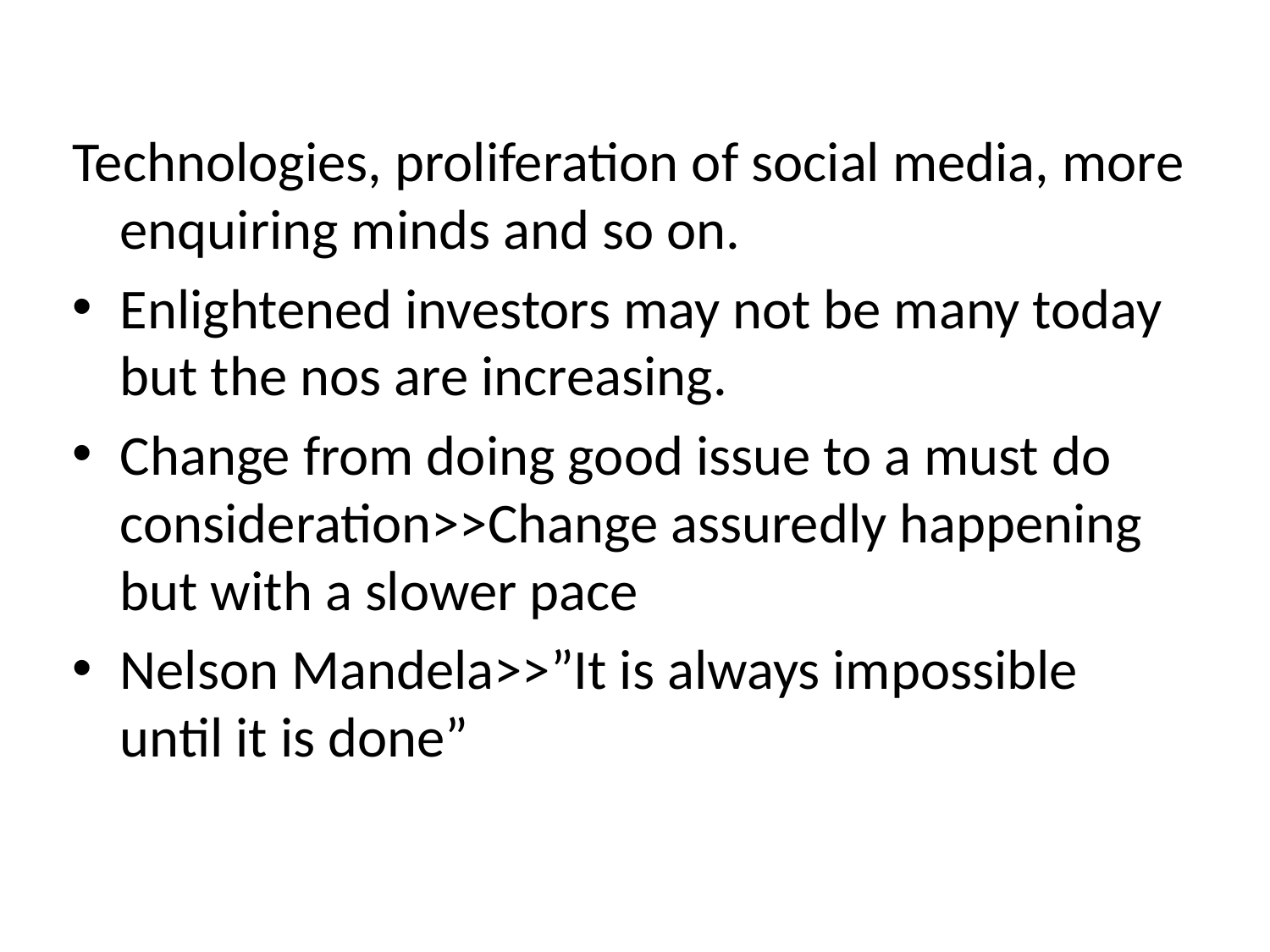

#
Technologies, proliferation of social media, more enquiring minds and so on.
Enlightened investors may not be many today but the nos are increasing.
Change from doing good issue to a must do consideration>>Change assuredly happening but with a slower pace
Nelson Mandela>>”It is always impossible until it is done”